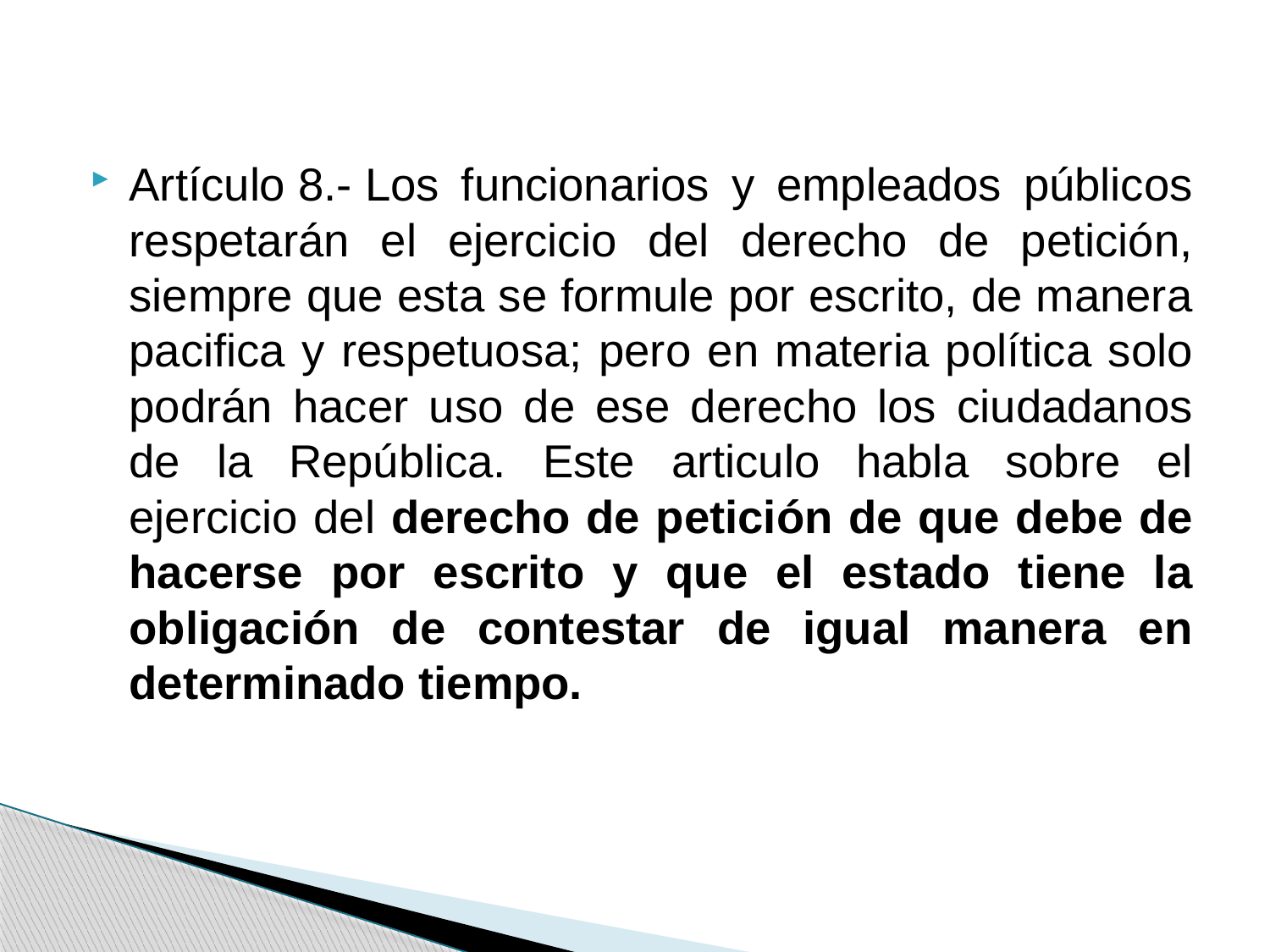

Artículo 8.- Los funcionarios y empleados públicos respetarán el ejercicio del derecho de petición, siempre que esta se formule por escrito, de manera pacifica y respetuosa; pero en materia política solo podrán hacer uso de ese derecho los ciudadanos de la República. Este articulo habla sobre el ejercicio del derecho de petición de que debe de hacerse por escrito y que el estado tiene la obligación de contestar de igual manera en determinado tiempo.